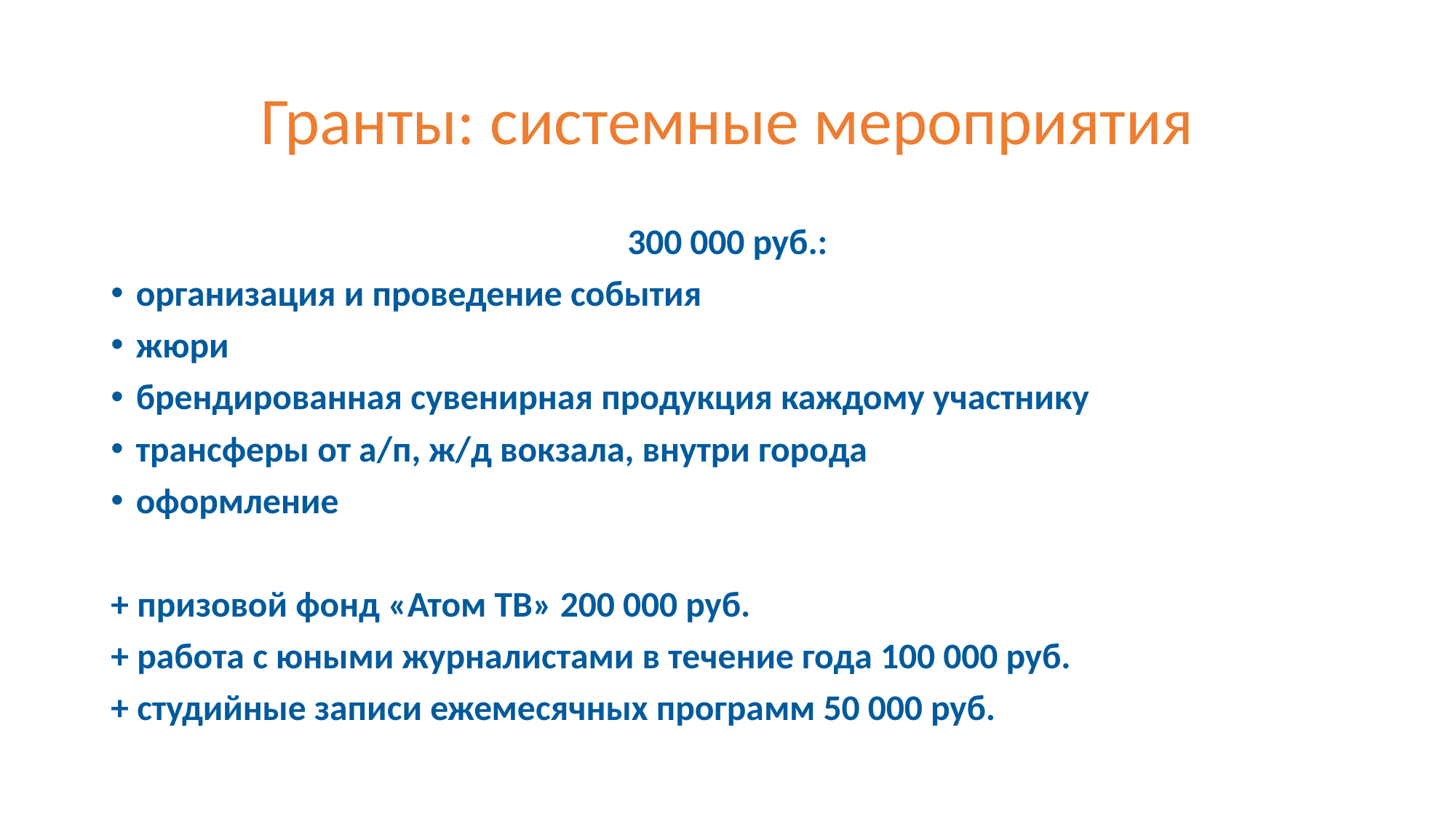

# Гранты: системные мероприятия
300 000 руб.:
организация и проведение события
жюри
брендированная сувенирная продукция каждому участнику
трансферы от а/п, ж/д вокзала, внутри города
оформление

+ призовой фонд «Атом ТВ» 200 000 руб.
+ работа с юными журналистами в течение года 100 000 руб.
+ студийные записи ежемесячных программ 50 000 руб.